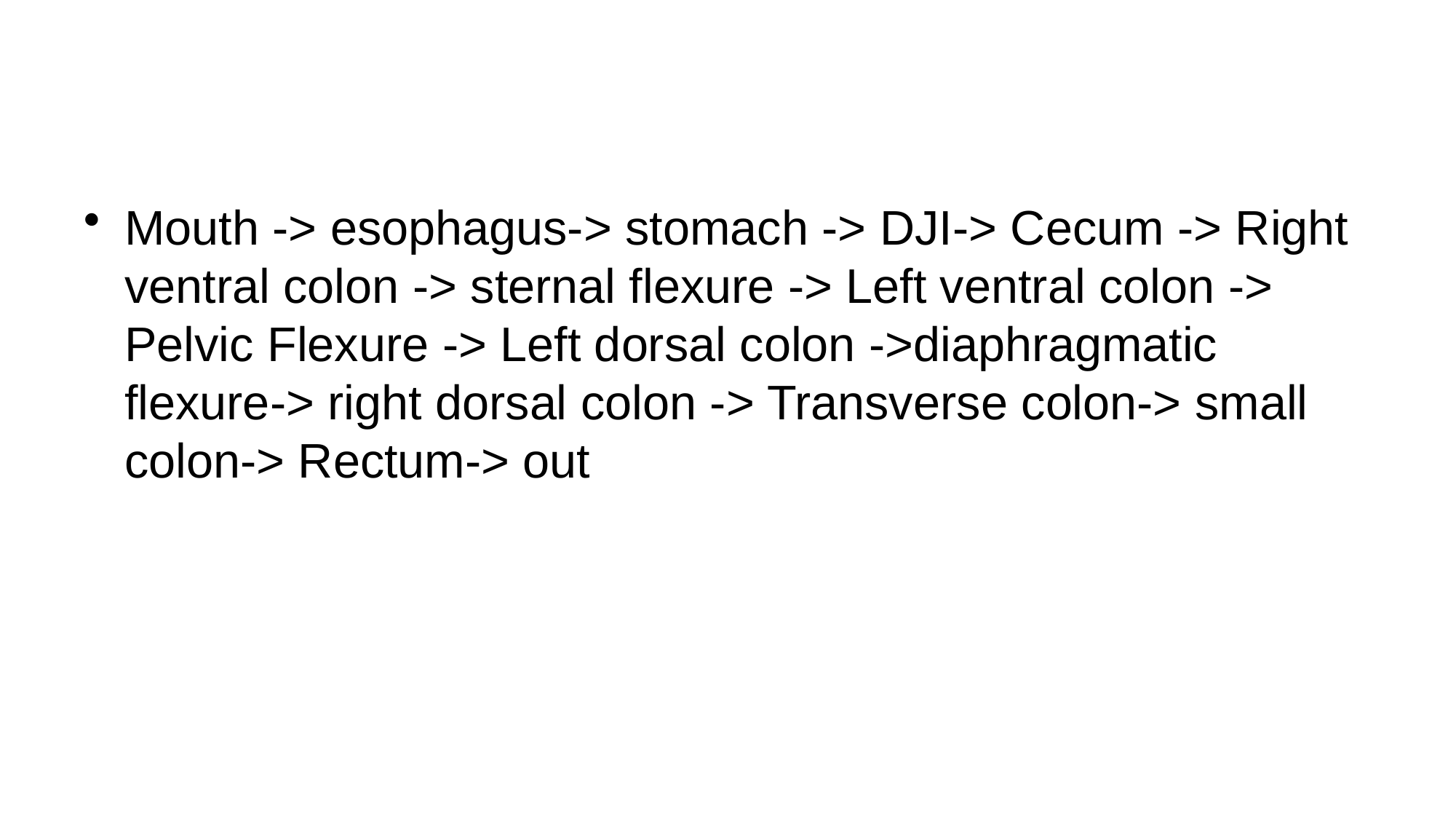

#
Mouth -> esophagus-> stomach -> DJI-> Cecum -> Right ventral colon -> sternal flexure -> Left ventral colon -> Pelvic Flexure -> Left dorsal colon ->diaphragmatic flexure-> right dorsal colon -> Transverse colon-> small colon-> Rectum-> out